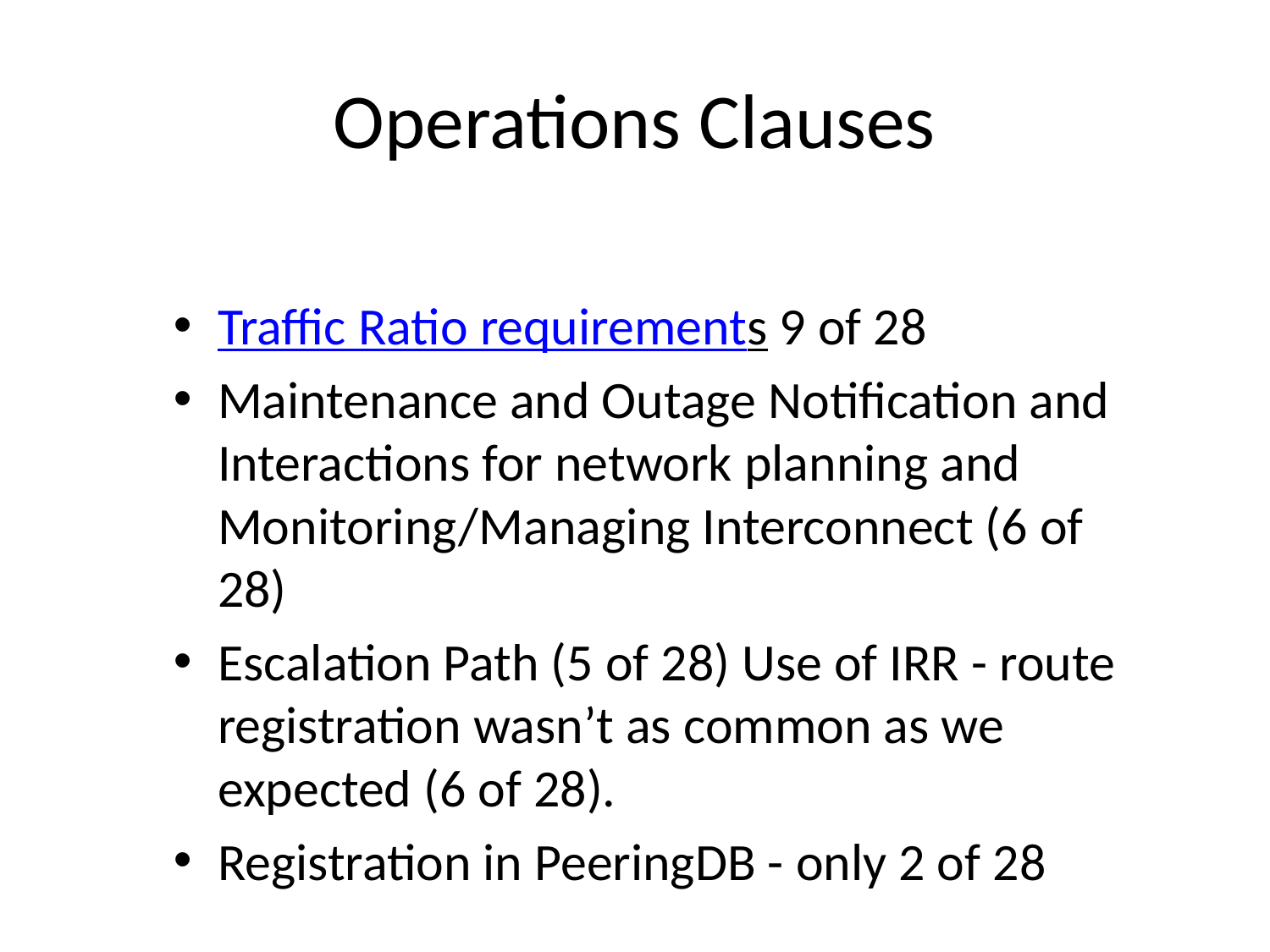

# Operations Clauses

Traffic Ratio requirements 9 of 28
Maintenance and Outage Notification and Interactions for network planning and Monitoring/Managing Interconnect (6 of 28)
Escalation Path (5 of 28) Use of IRR - route registration wasn’t as common as we expected (6 of 28).
Registration in PeeringDB - only 2 of 28